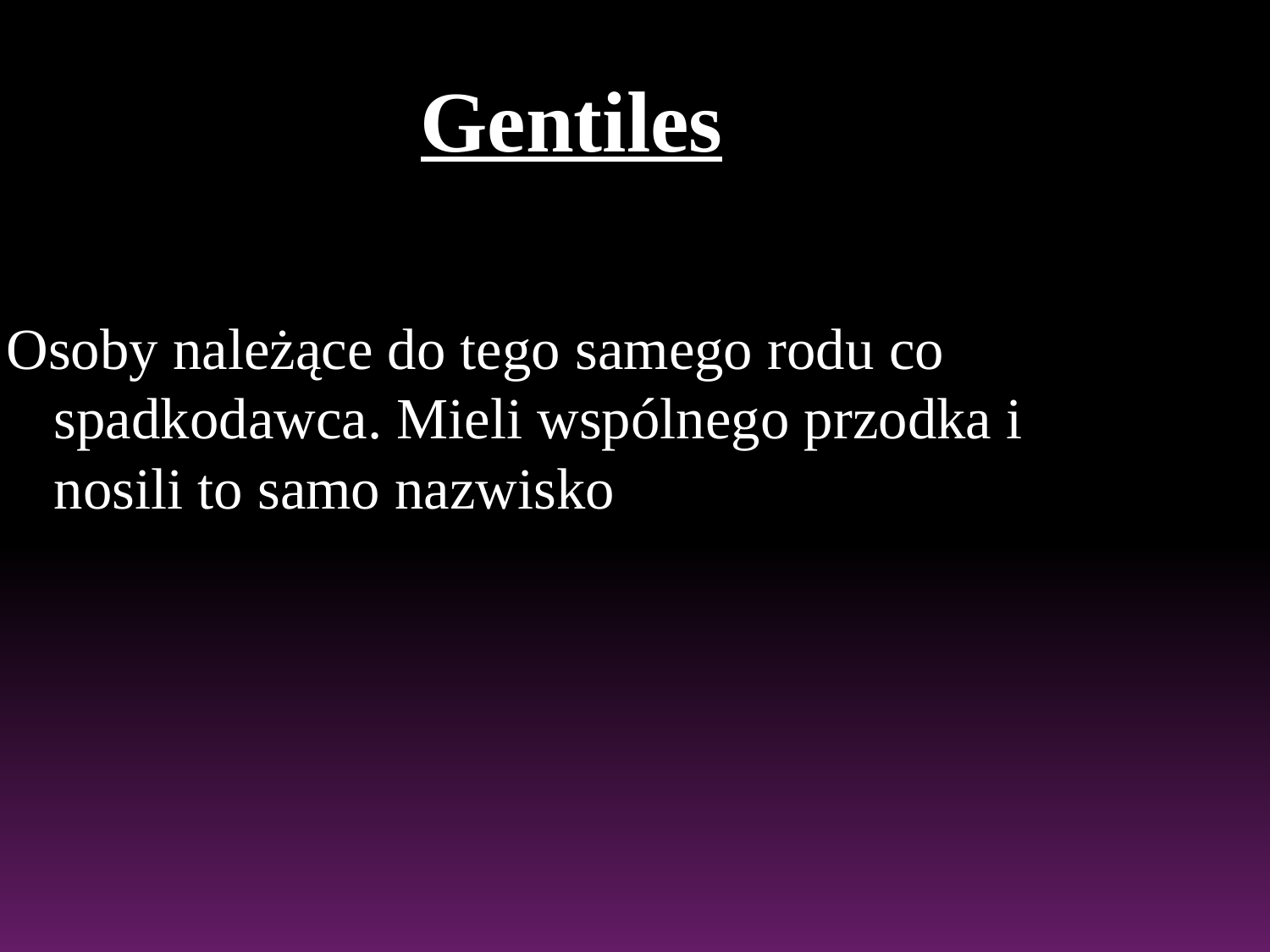

Gentiles

Osoby należące do tego samego rodu co spadkodawca. Mieli wspólnego przodka i nosili to samo nazwisko rodowe.